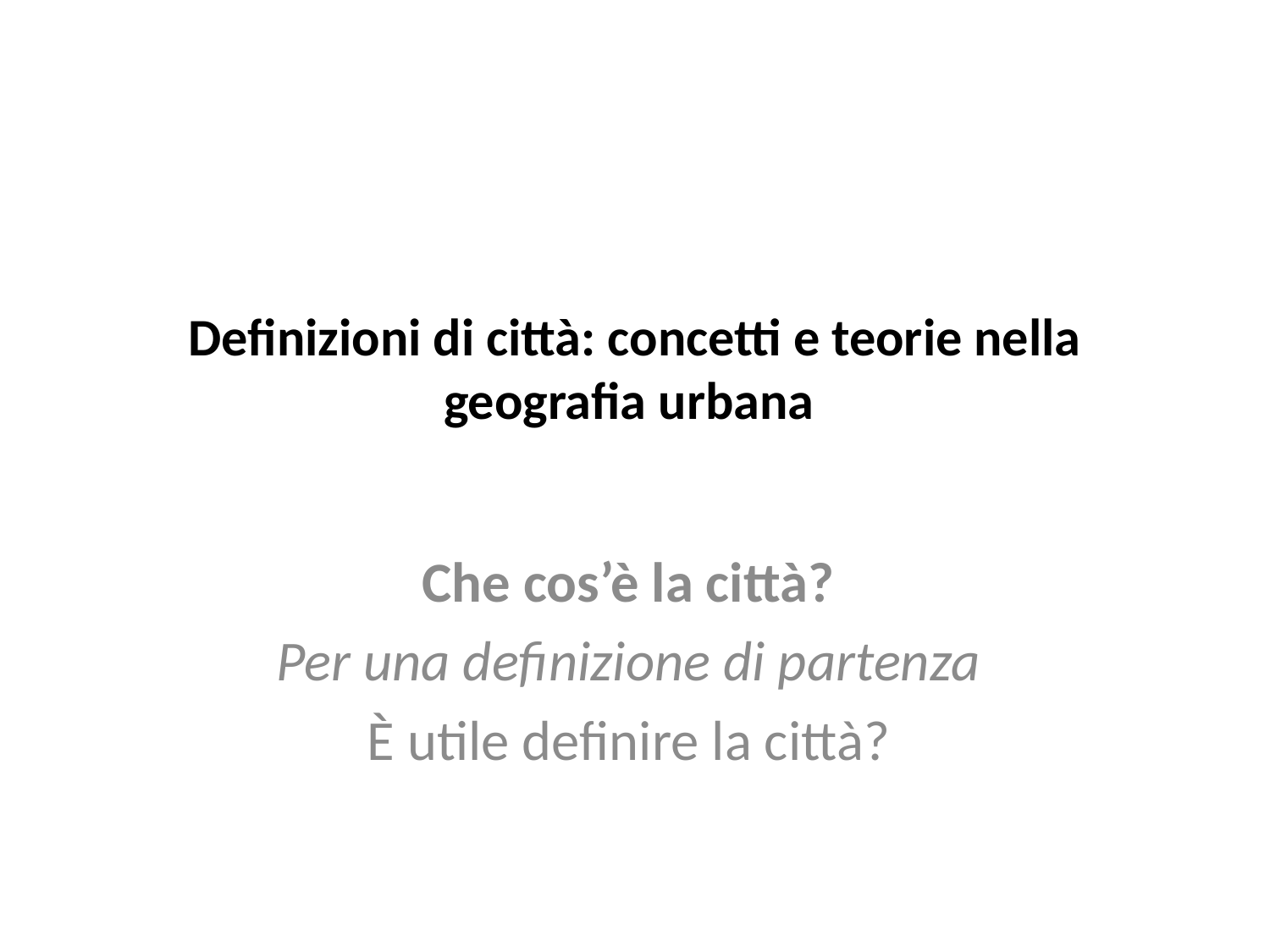

# Definizioni di città: concetti e teorie nella geografia urbana
Che cos’è la città?
Per una definizione di partenza
È utile definire la città?